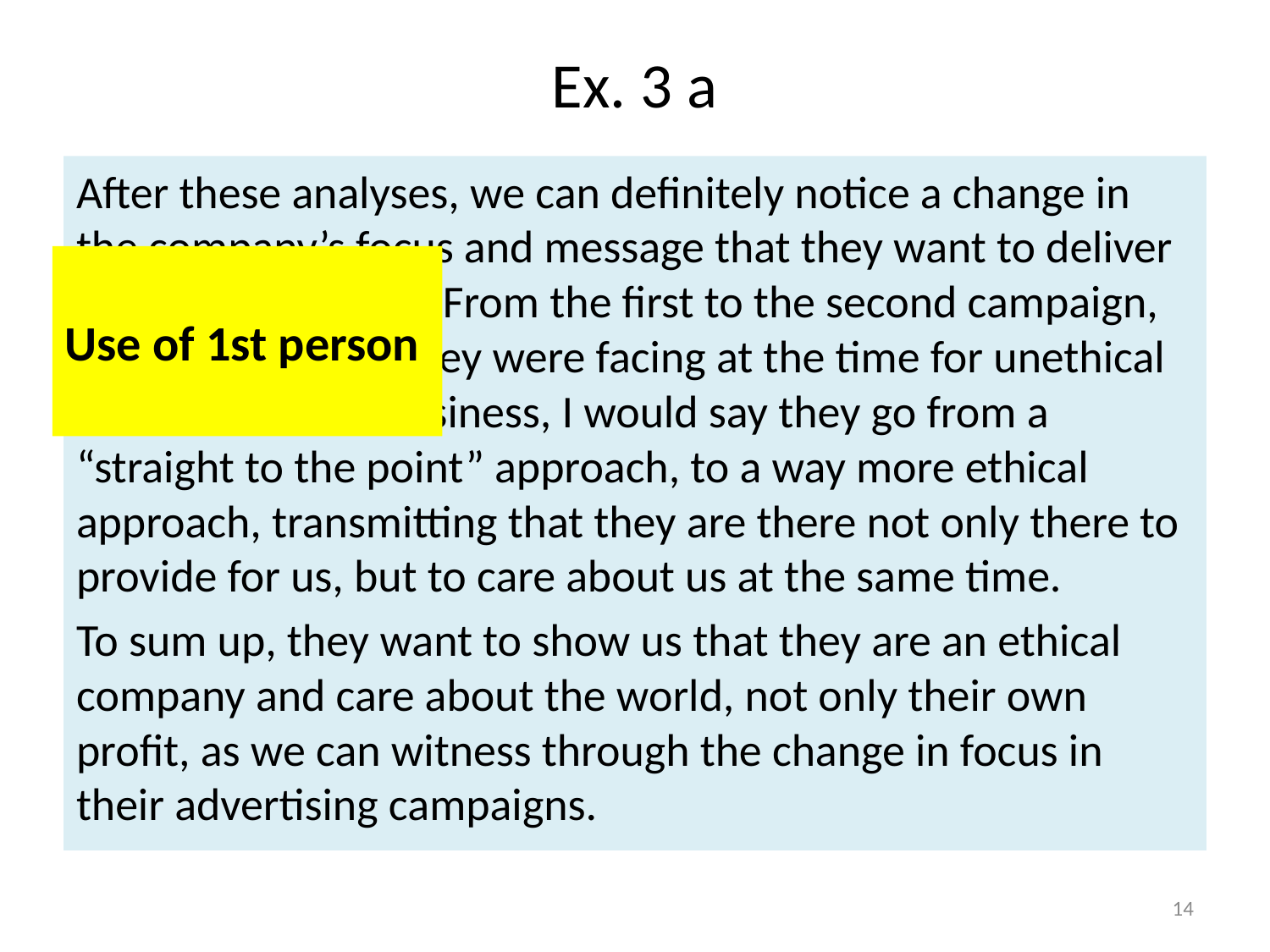

# Ex. 3 a
After these analyses, we can definitely notice a change in the company’s focus and message that they want to deliver from 2007 to 2010. From the first to the second campaign, given the lawsuit they were facing at the time for unethical measures in the business, I would say they go from a “straight to the point” approach, to a way more ethical approach, transmitting that they are there not only there to provide for us, but to care about us at the same time.
To sum up, they want to show us that they are an ethical company and care about the world, not only their own profit, as we can witness through the change in focus in their advertising campaigns.

Use of 1st person

14